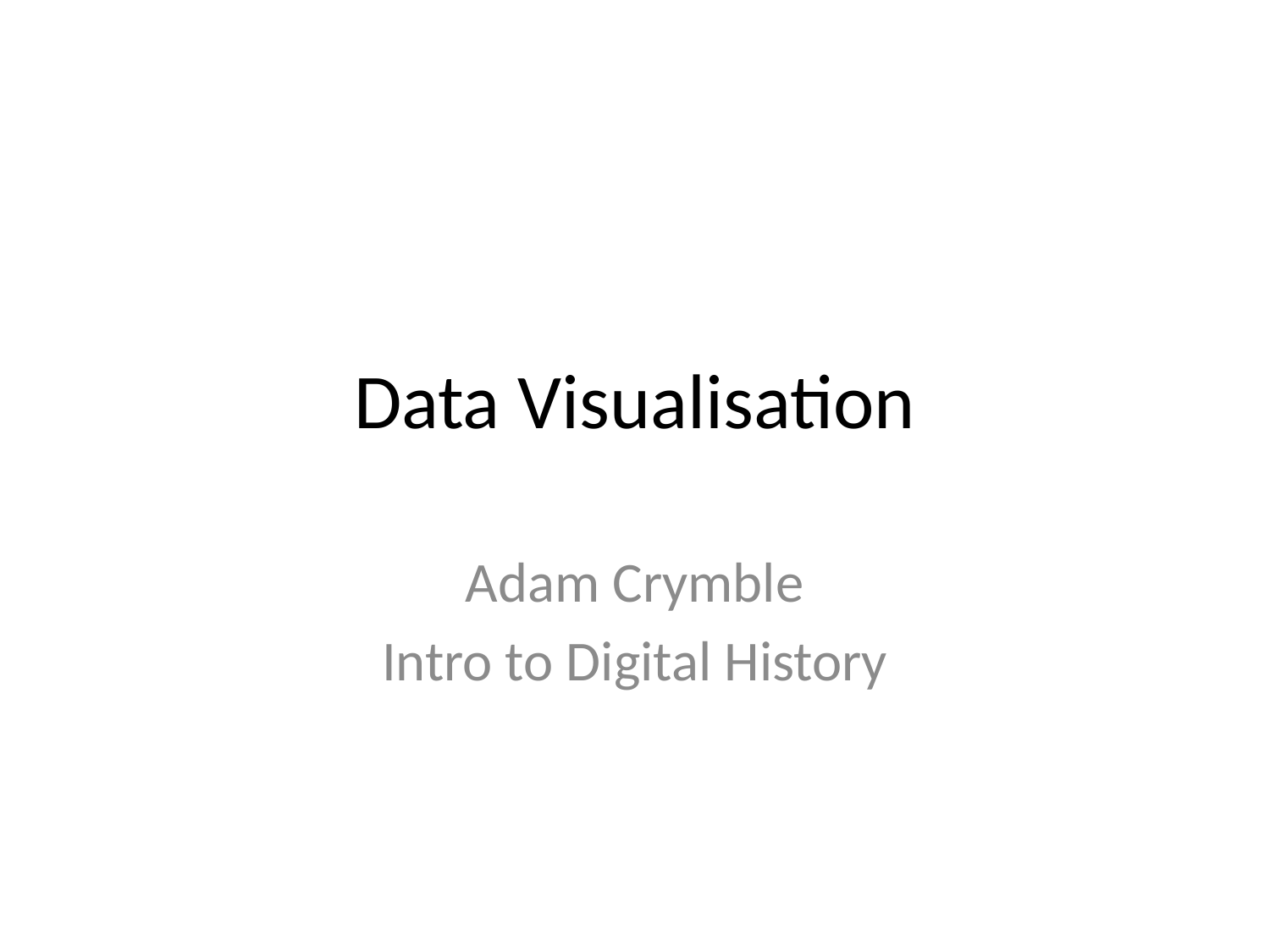

# Data Visualisation
Adam Crymble
Intro to Digital History